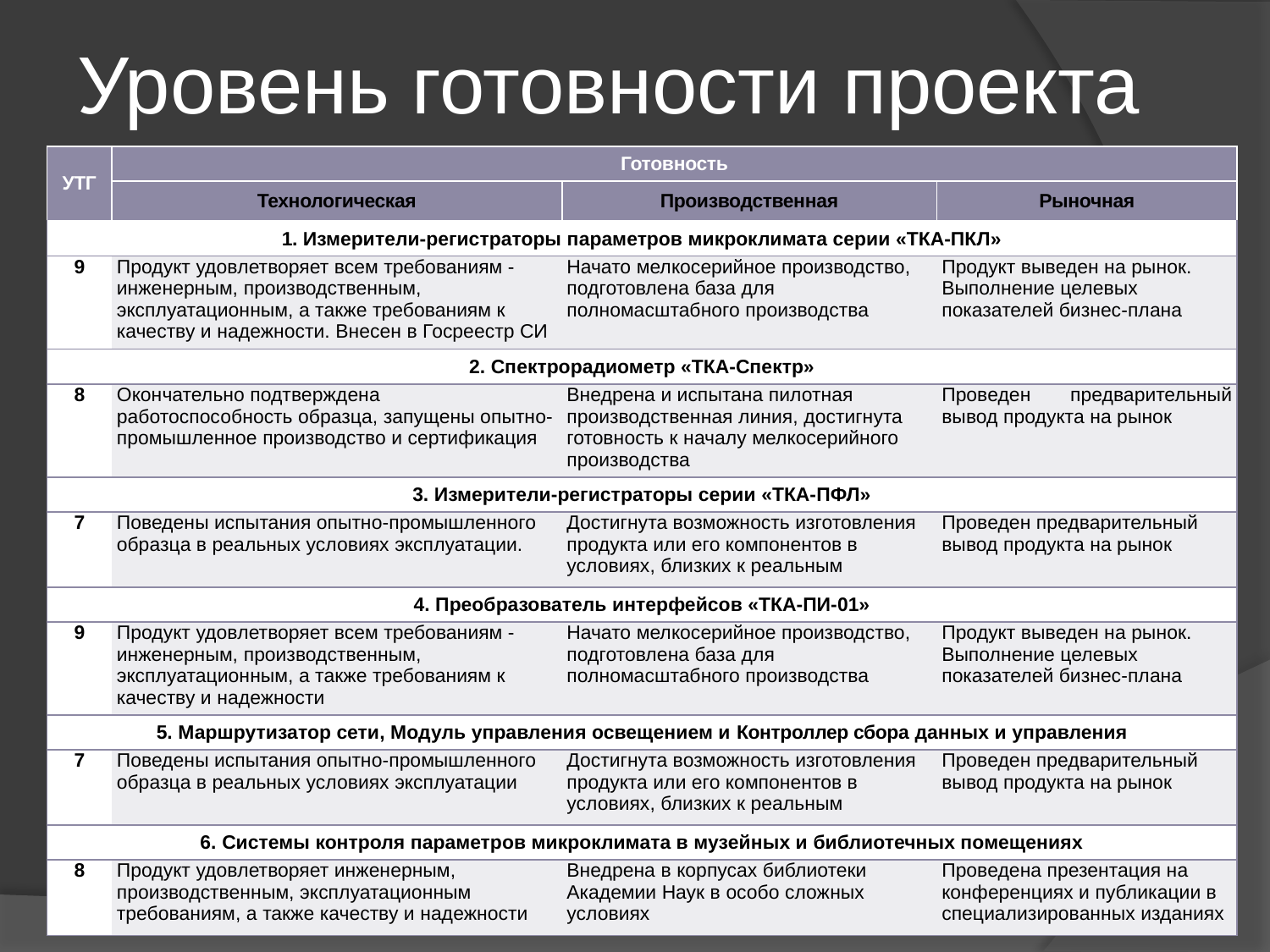

Уровень готовности проекта
| УТГ | Готовность |  |  |
| --- | --- | --- | --- |
|  | Технологическая | Производственная | Рыночная |
| 1. Измерители-регистраторы параметров микроклимата серии «ТКА-ПКЛ» |  |  |  |
| 9 | Продукт удовлетворяет всем требованиям - инженерным, производственным, эксплуатационным, а также требованиям к качеству и надежности. Внесен в Госреестр СИ | Начато мелкосерийное производство, подготовлена база для полномасштабного производства | Продукт выведен на рынок. Выполнение целевых показателей бизнес-плана |
| 2. Спектрорадиометр «ТКА-Спектр» |  |  |  |
| 8 | Окончательно подтверждена работоспособность образца, запущены опытно-промышленное производство и сертификация | Внедрена и испытана пилотная производственная линия, достигнута готовность к началу мелкосерийного производства | Проведен предварительный вывод продукта на рынок |
| 3. Измерители-регистраторы серии «ТКА-ПФЛ» |  |  |  |
| 7 | Поведены испытания опытно-промышленного образца в реальных условиях эксплуатации. | Достигнута возможность изготовления продукта или его компонентов в условиях, близких к реальным | Проведен предварительный вывод продукта на рынок |
| 4. Преобразователь интерфейсов «ТКА-ПИ-01» |  |  |  |
| 9 | Продукт удовлетворяет всем требованиям - инженерным, производственным, эксплуатационным, а также требованиям к качеству и надежности | Начато мелкосерийное производство, подготовлена база для полномасштабного производства | Продукт выведен на рынок. Выполнение целевых показателей бизнес-плана |
| 5. Маршрутизатор сети, Модуль управления освещением и Контроллер сбора данных и управления |  |  |  |
| 7 | Поведены испытания опытно-промышленного образца в реальных условиях эксплуатации | Достигнута возможность изготовления продукта или его компонентов в условиях, близких к реальным | Проведен предварительный вывод продукта на рынок |
| 6. Системы контроля параметров микроклимата в музейных и библиотечных помещениях |  |  |  |
| 8 | Продукт удовлетворяет инженерным, производственным, эксплуатационным требованиям, а также качеству и надежности | Внедрена в корпусах библиотеки Академии Наук в особо сложных условиях | Проведена презентация на конференциях и публикации в специализированных изданиях |